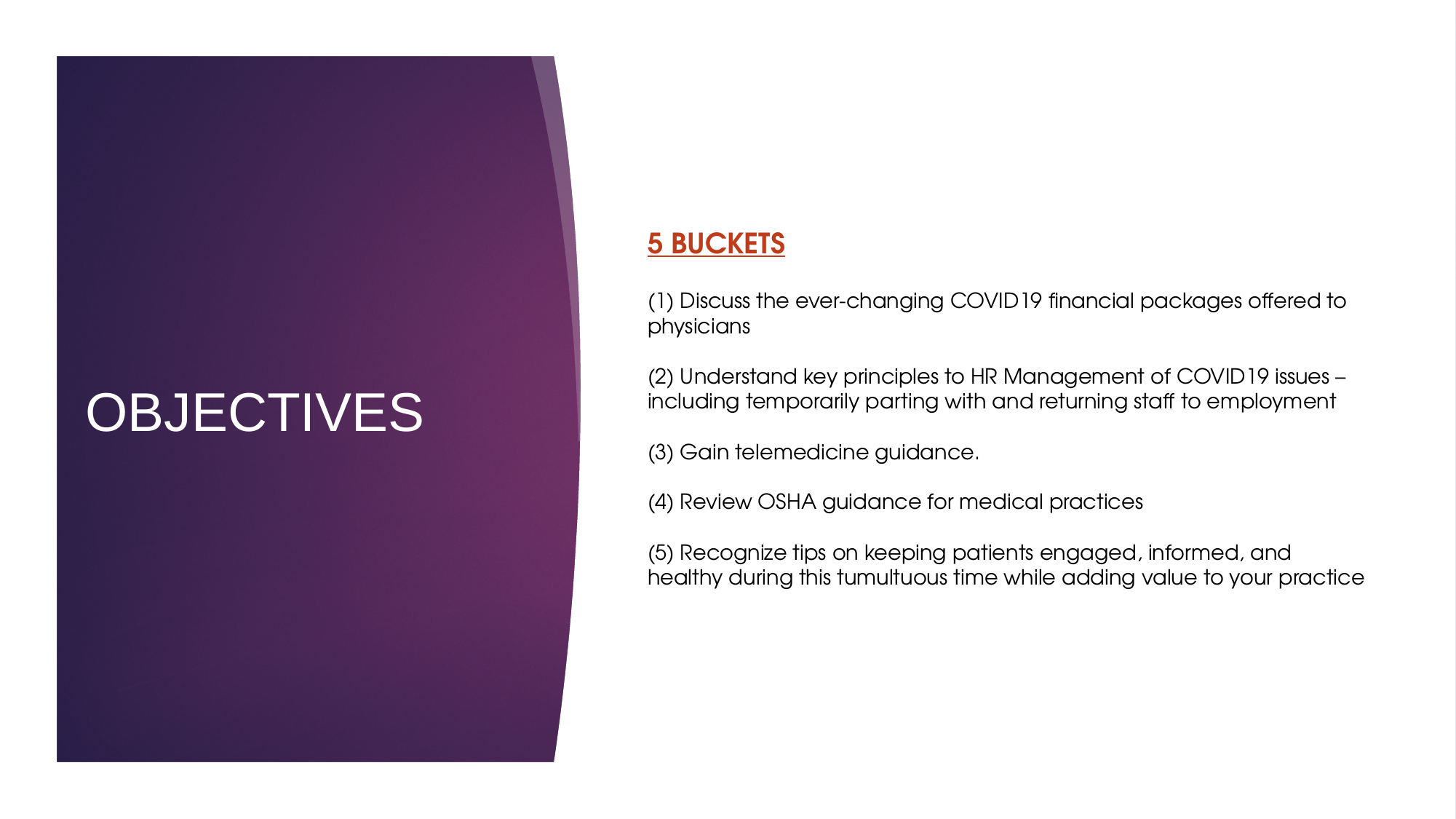

OBJECTIVES
# 5 BUCKETS (1) Discuss the ever-changing COVID19 financial packages offered to physicians (2) Understand key principles to HR Management of COVID19 issues – including temporarily parting with and returning staff to employment (3) Gain telemedicine guidance. (4) Review OSHA guidance for medical practices (5) Recognize tips on keeping patients engaged, informed, and healthy during this tumultuous time while adding value to your practice